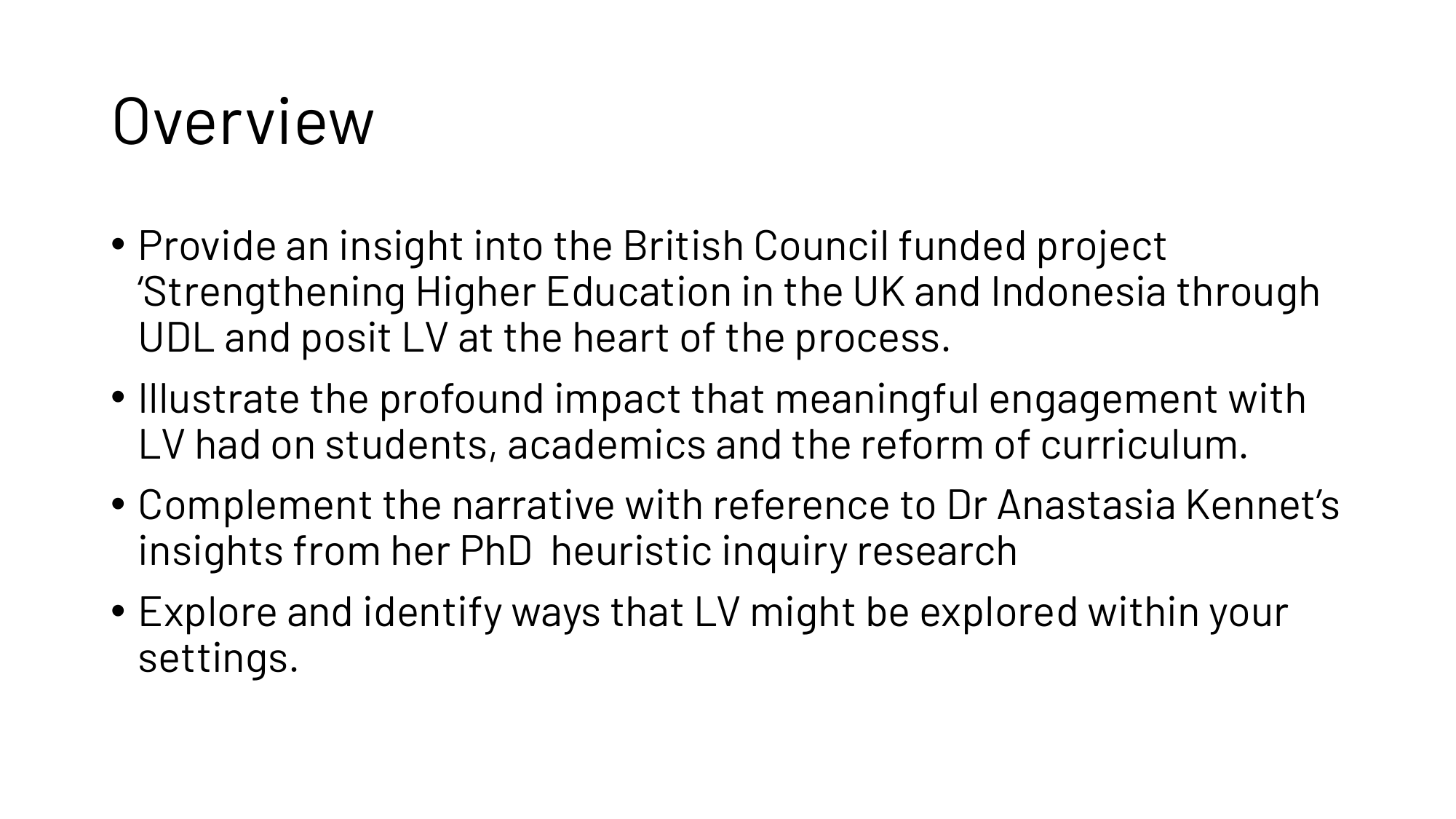

# Overview
Provide an insight into the British Council funded project ‘Strengthening Higher Education in the UK and Indonesia through UDL and posit LV at the heart of the process.
Illustrate the profound impact that meaningful engagement with LV had on students, academics and the reform of curriculum.
Complement the narrative with reference to Dr Anastasia Kennet’s insights from her PhD  heuristic inquiry research
Explore and identify ways that LV might be explored within your settings.